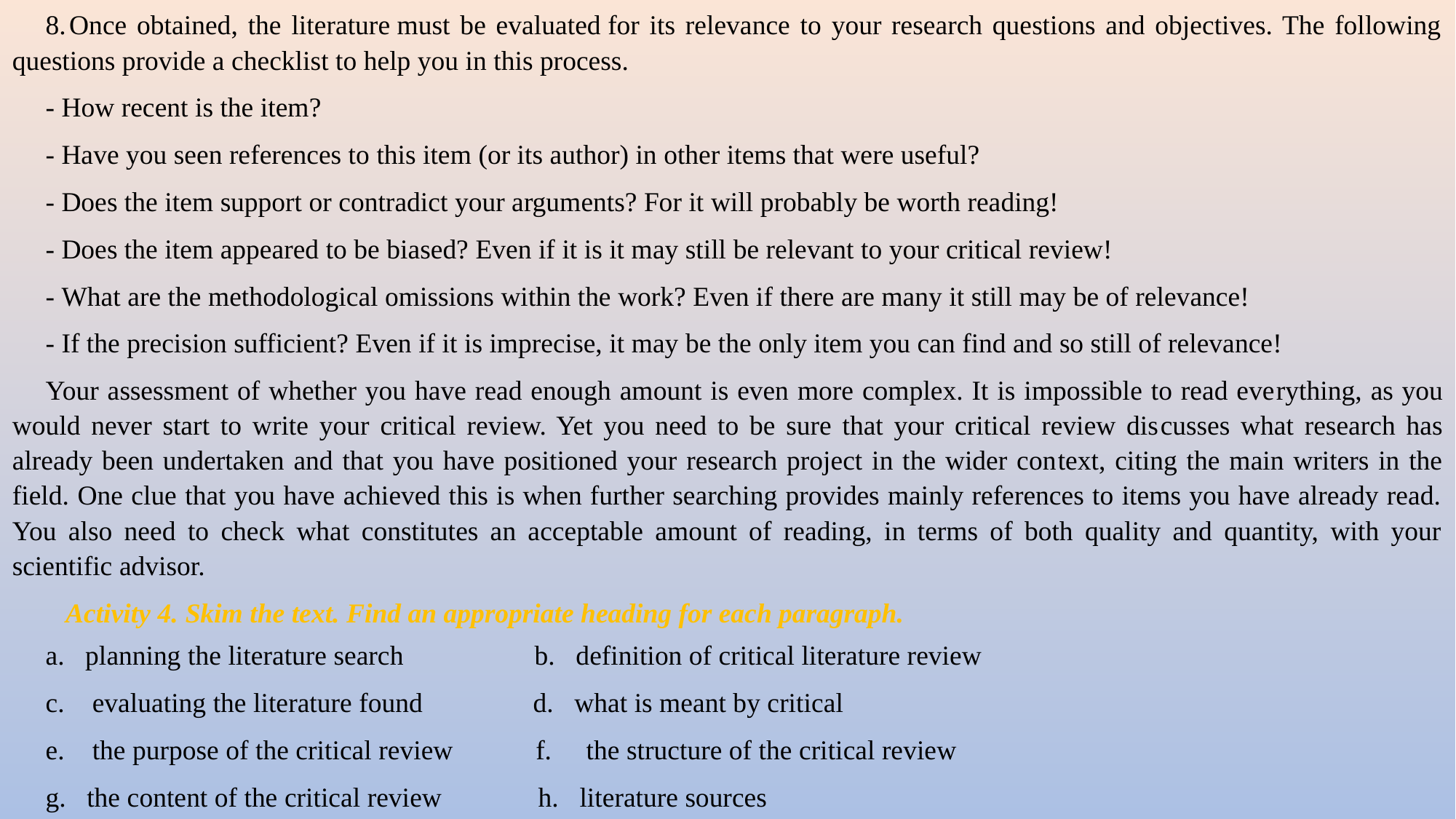

8. Once obtained, the literature must be evaluated for its relevance to your research questions and objectives. The following questions provide a checklist to help you in this process.
- How recent is the item?
- Have you seen references to this item (or its author) in other items that were useful?
- Does the item support or contradict your arguments? For it will probably be worth reading!
- Does the item appeared to be biased? Even if it is it may still be relevant to your critical review!
- What are the methodological omissions within the work? Even if there are many it still may be of relevance!
- If the precision sufficient? Even if it is imprecise, it may be the only item you can find and so still of relevance!
Your assessment of whether you have read enough amount is even more complex. It is impossible to read eve­rything, as you would never start to write your critical review. Yet you need to be sure that your critical review dis­cusses what research has already been undertaken and that you have positioned your research project in the wider con­text, citing the main writers in the field. One clue that you have achieved this is when further searching provides mainly references to items you have already read. You also need to check what constitutes an acceptable amount of reading, in terms of both quality and quantity, with your scientific advisor.
Activity 4. Skim the text. Find an appropriate heading for each paragraph.
a.   planning the literature search                   b.   definition of critical literature review
c.    evaluating the literature found                d.   what is meant by critical
e.    the purpose of the critical review            f.     the structure of the critical review
g.   the content of the critical review              h.   literature sources